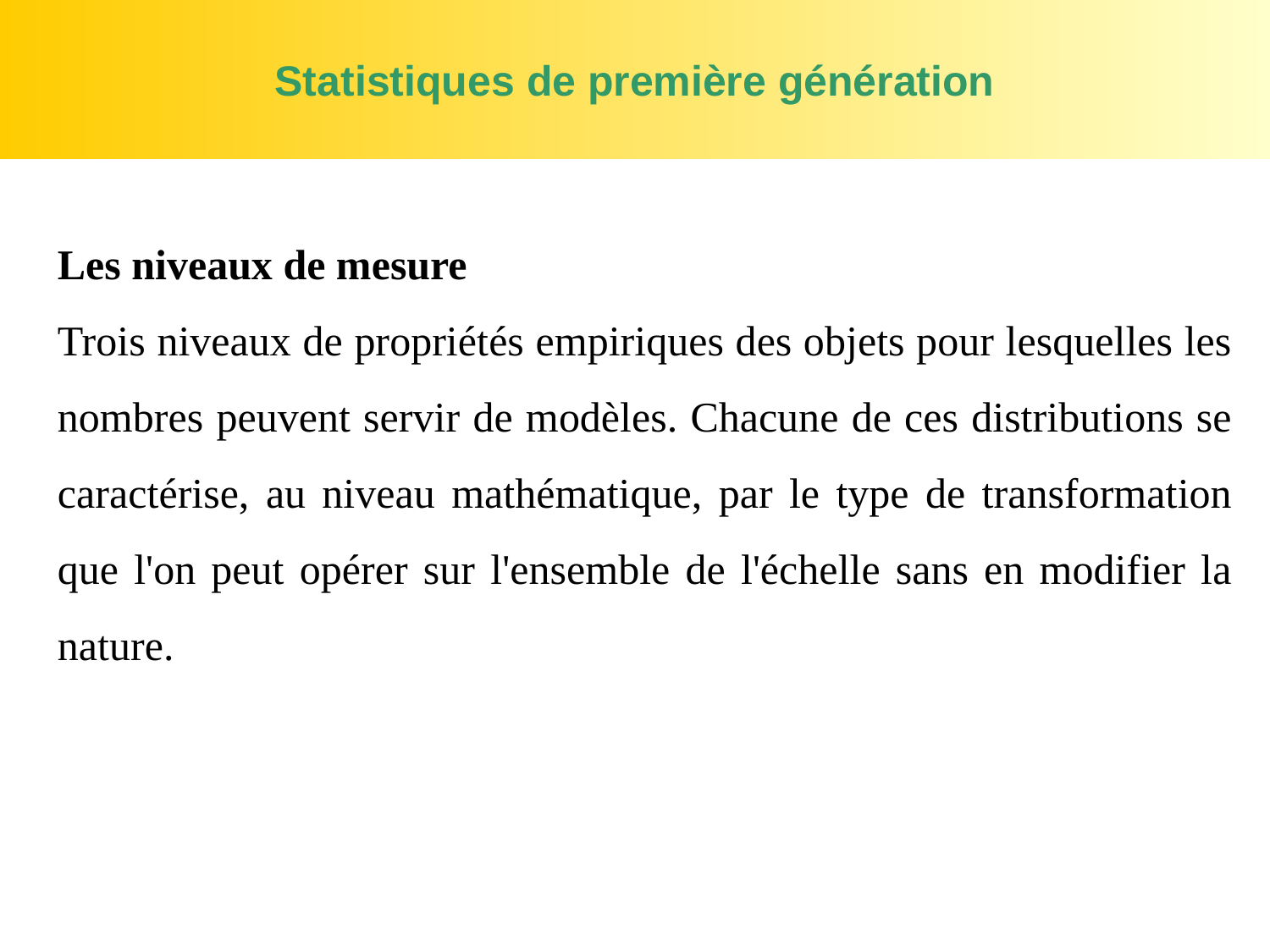

# Statistiques de première génération
Les niveaux de mesure
Trois niveaux de propriétés empiriques des objets pour lesquelles les nombres peuvent servir de modèles. Chacune de ces distributions se caractérise, au niveau mathématique, par le type de transformation que l'on peut opérer sur l'ensemble de l'échelle sans en modifier la nature.